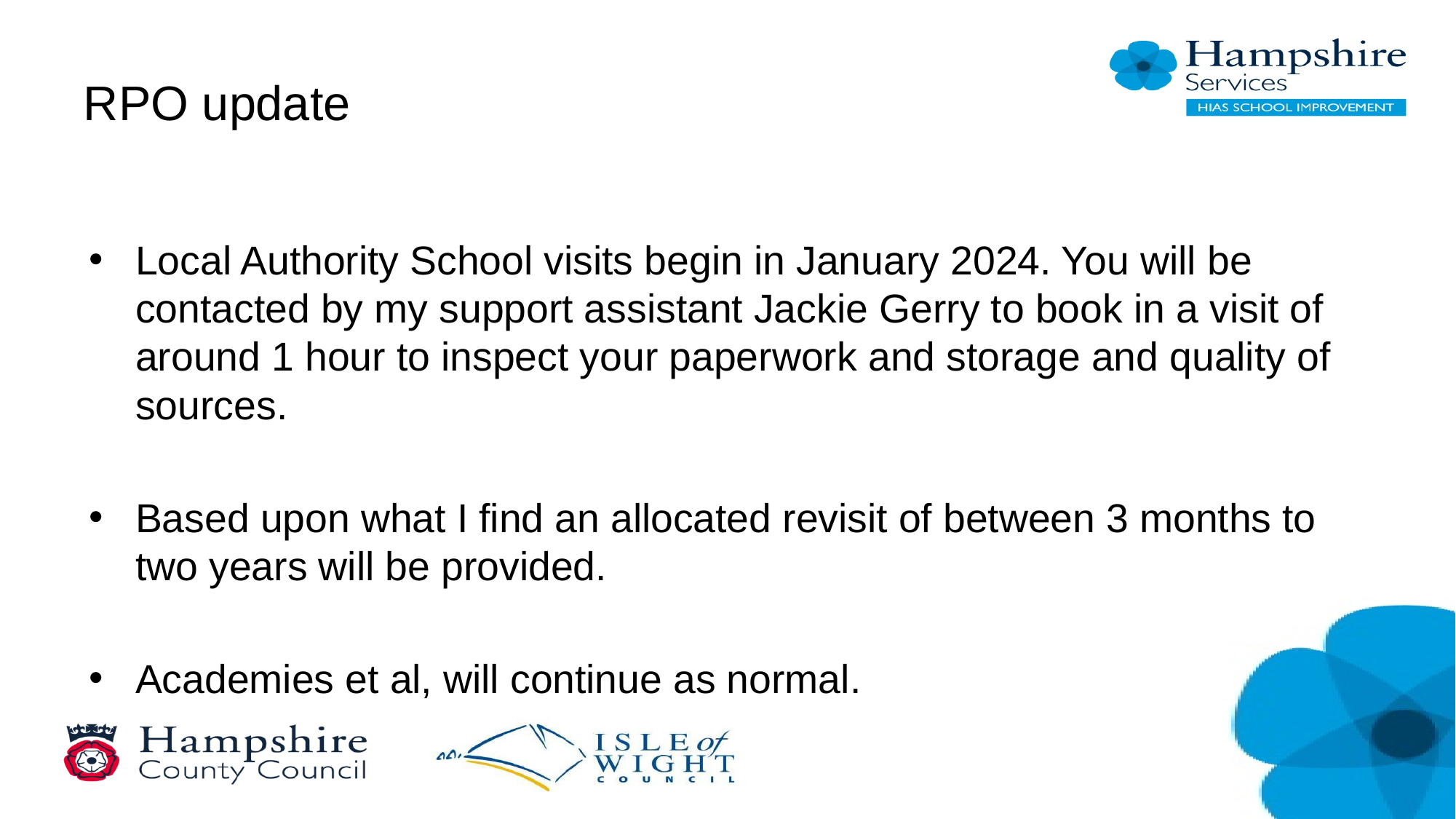

# RPO update
Local Authority School visits begin in January 2024. You will be contacted by my support assistant Jackie Gerry to book in a visit of around 1 hour to inspect your paperwork and storage and quality of sources.

Based upon what I find an allocated revisit of between 3 months to two years will be provided.

Academies et al, will continue as normal.